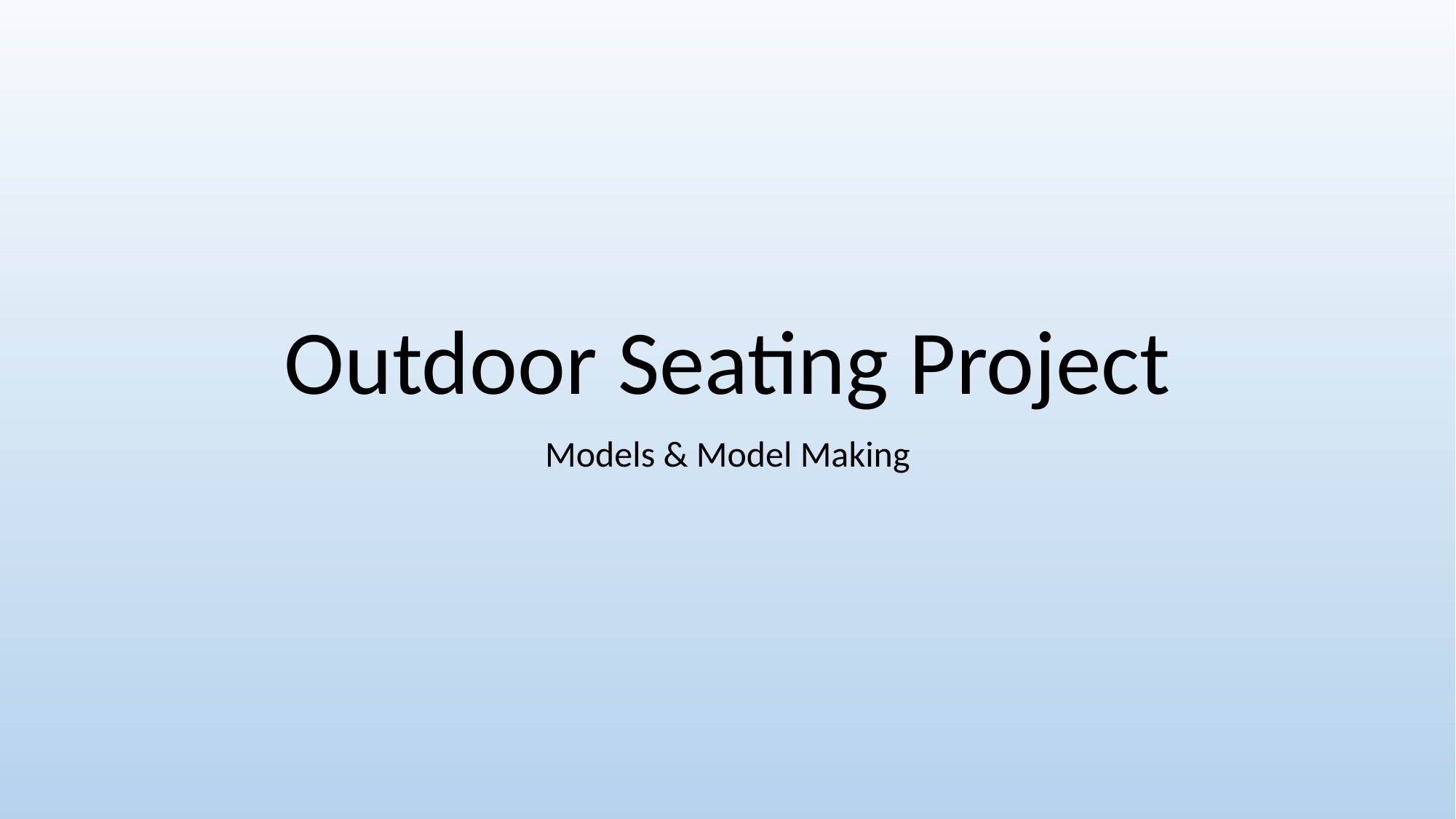

# Outdoor Seating Project
Models & Model Making